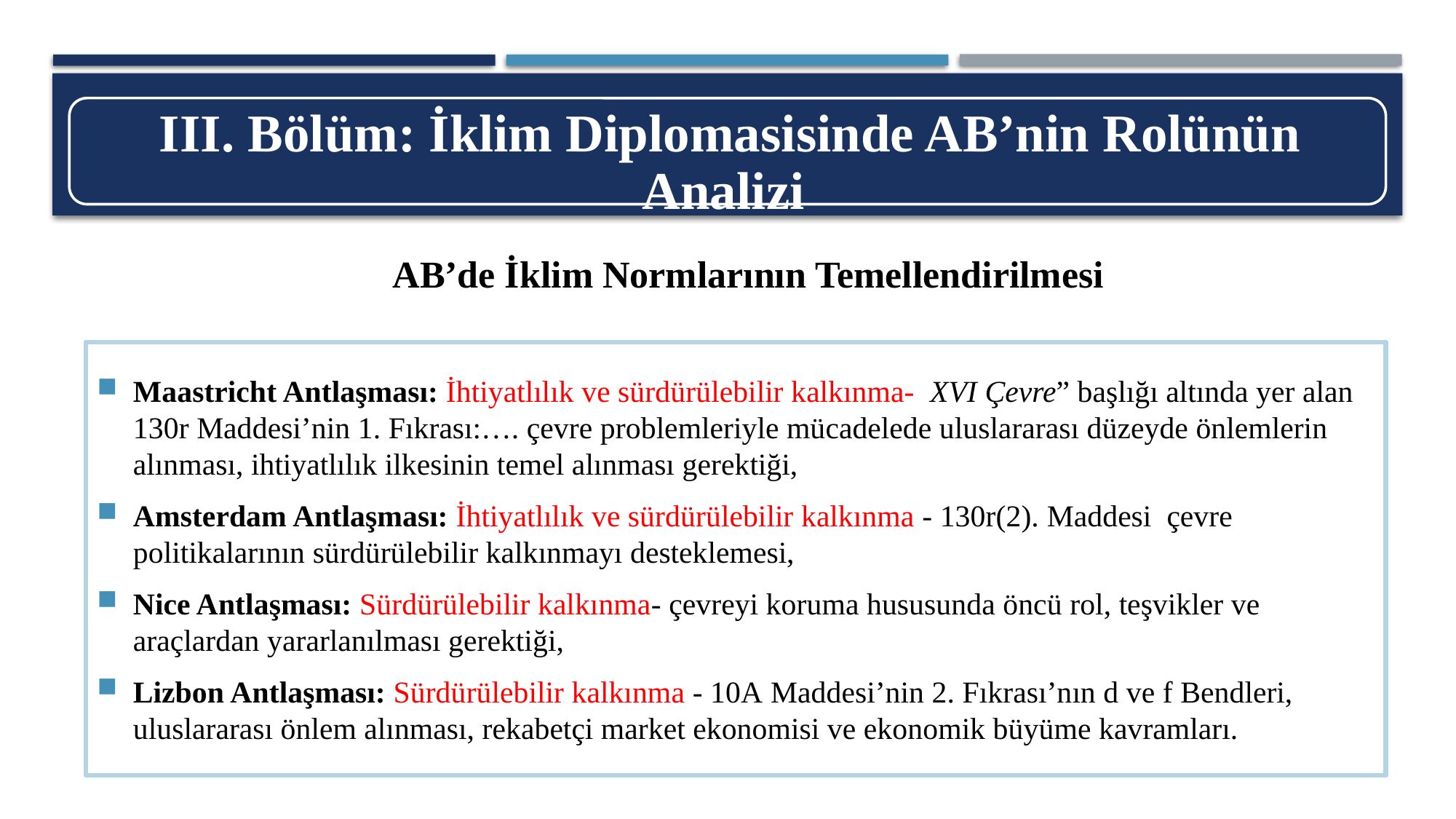

III. Bölüm: İklim Diplomasisinde AB’nin Rolünün Analizi
           AB’de İklim Normlarının Temellendirilmesi
Maastricht Antlaşması: İhtiyatlılık ve sürdürülebilir kalkınma-  XVI Çevre” başlığı altında yer alan 130r Maddesi’nin 1. Fıkrası:…. çevre problemleriyle mücadelede uluslararası düzeyde önlemlerin alınması, ihtiyatlılık ilkesinin temel alınması gerektiği,
Amsterdam Antlaşması: İhtiyatlılık ve sürdürülebilir kalkınma - 130r(2). Maddesi  çevre politikalarının sürdürülebilir kalkınmayı desteklemesi,
Nice Antlaşması: Sürdürülebilir kalkınma- çevreyi koruma hususunda öncü rol, teşvikler ve araçlardan yararlanılması gerektiği,
Lizbon Antlaşması: Sürdürülebilir kalkınma - 10A Maddesi’nin 2. Fıkrası’nın d ve f Bendleri, uluslararası önlem alınması, rekabetçi market ekonomisi ve ekonomik büyüme kavramları.